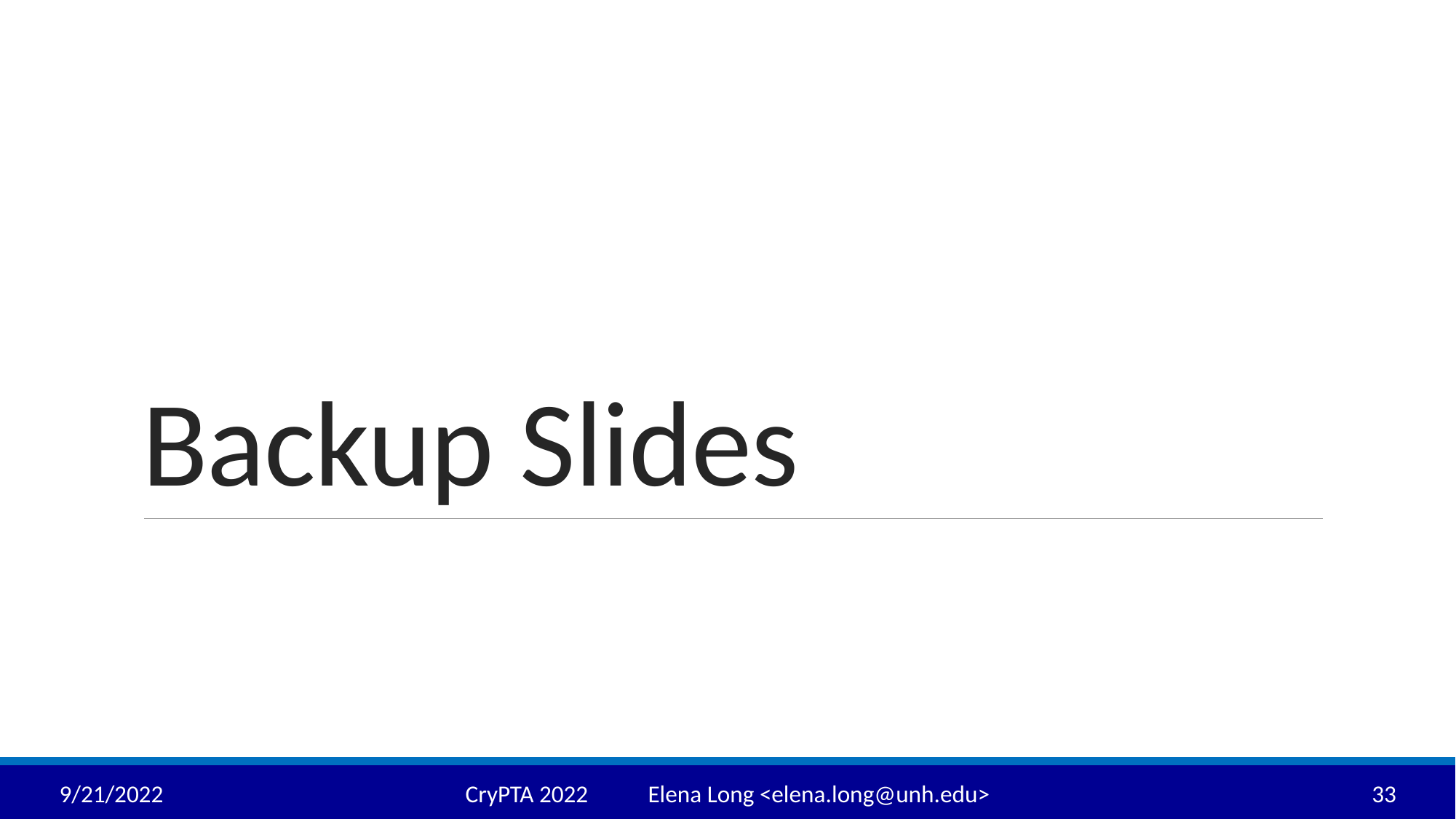

# Backup Slides

9/21/2022
CryPTA 2022           Elena Long <elena.long@unh.edu>
33